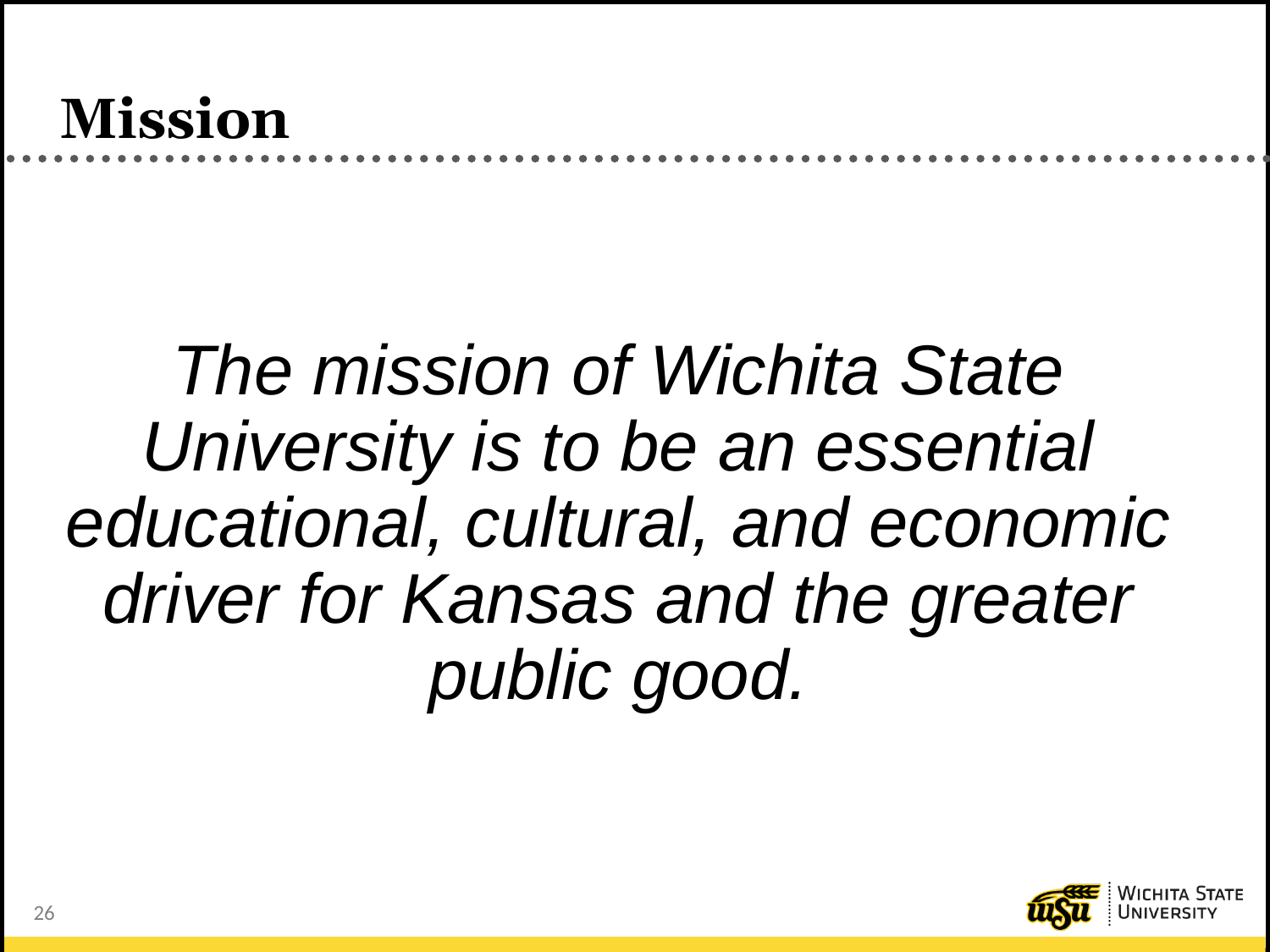

# Mission

The mission of Wichita State University is to be an essential educational, cultural, and economic driver for Kansas and the greater public good.